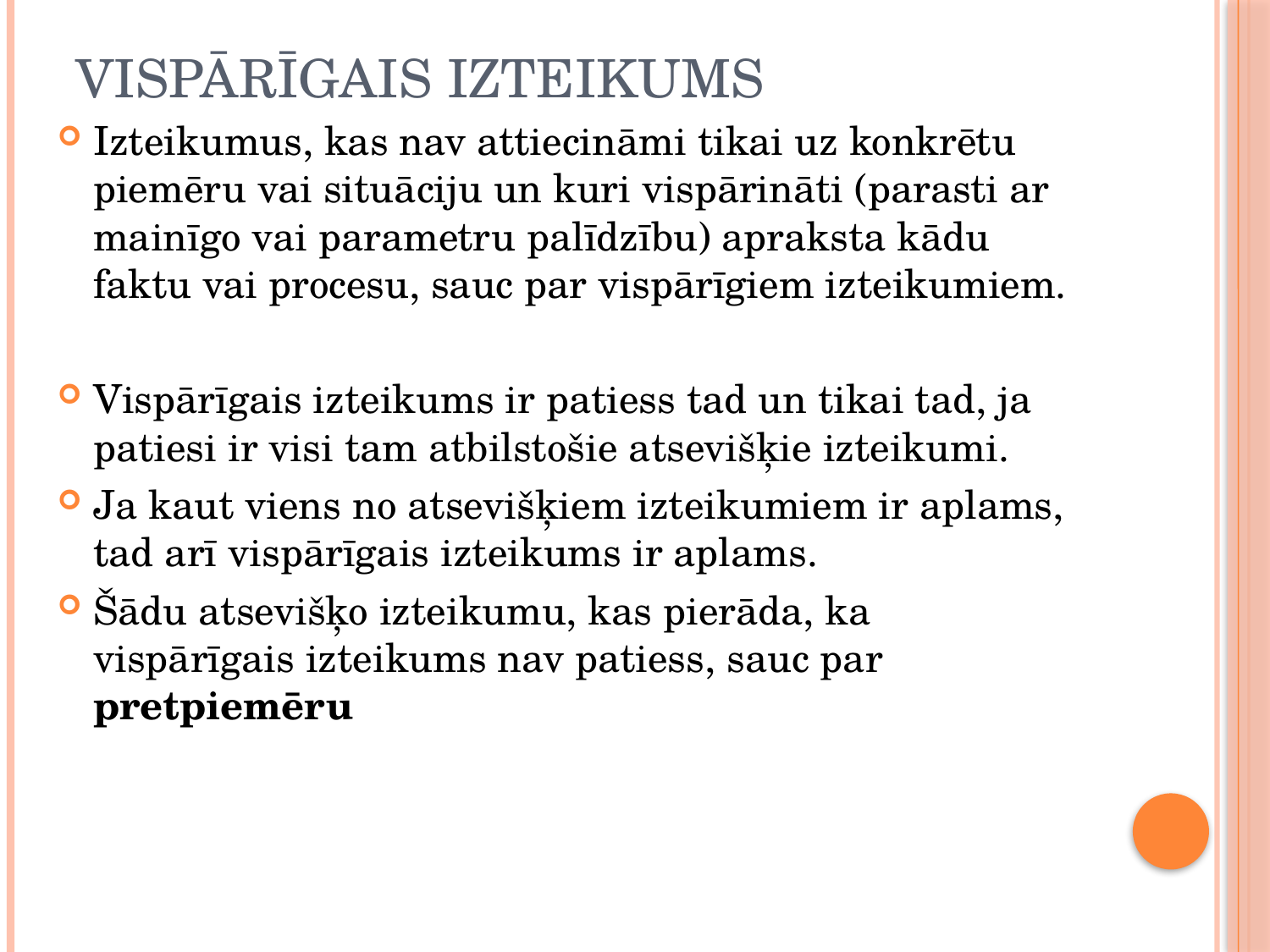

# Vispārīgais izteikums
Izteikumus, kas nav attiecināmi tikai uz konkrētu piemēru vai situāciju un kuri vispārināti (parasti ar mainīgo vai parametru palīdzību) apraksta kādu faktu vai procesu, sauc par vispārīgiem izteikumiem.

Vispārīgais izteikums ir patiess tad un tikai tad, ja patiesi ir visi tam atbilstošie atsevišķie izteikumi.
Ja kaut viens no atsevišķiem izteikumiem ir aplams, tad arī vispārīgais izteikums ir aplams.
Šādu atsevišķo izteikumu, kas pierāda, ka vispārīgais izteikums nav patiess, sauc par pretpiemēru